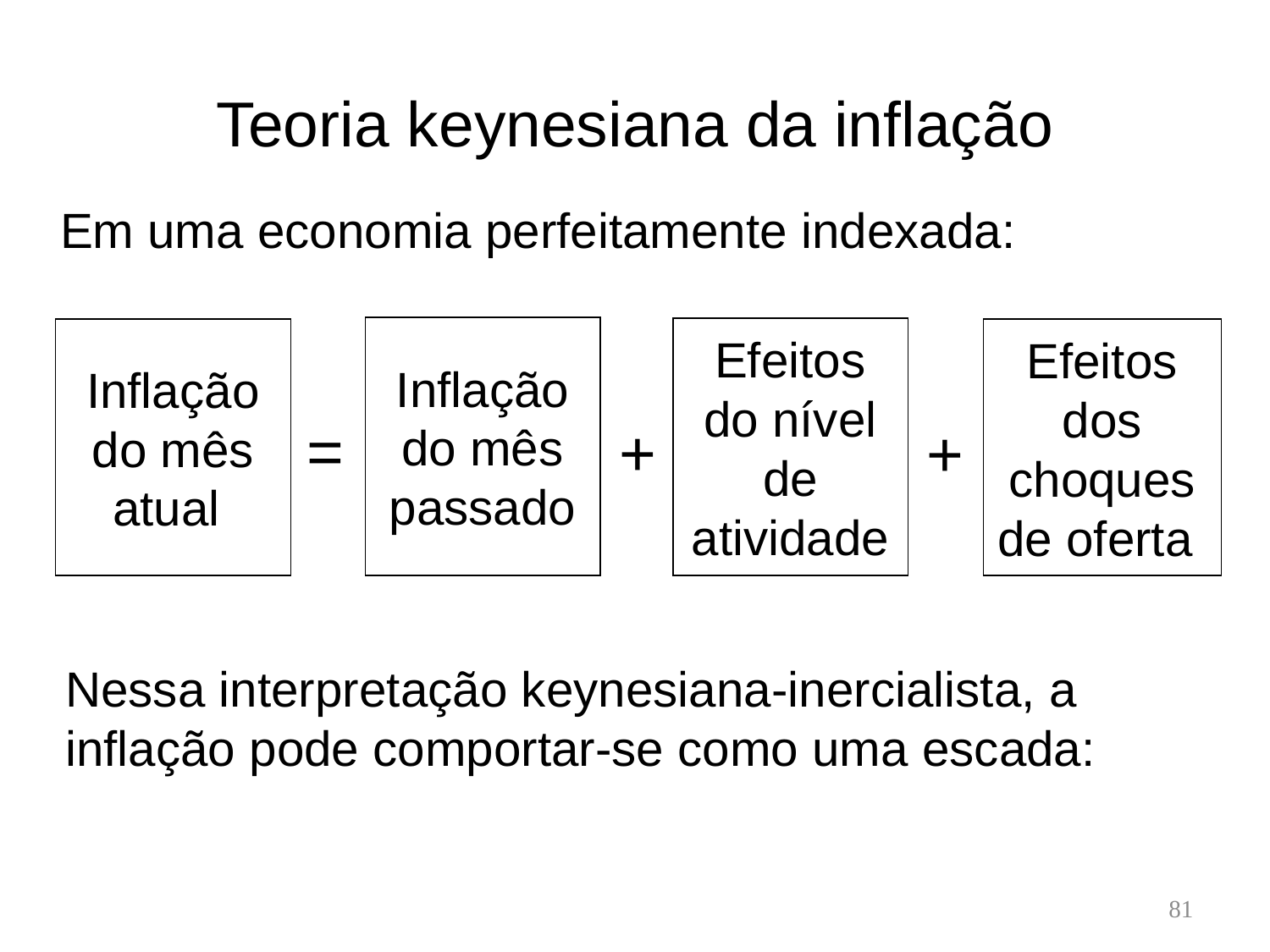

# Teoria keynesiana da inflação
Em uma economia perfeitamente indexada:
Inflação do mês passado
Efeitos do nível de atividade
Inflação do mês atual
Efeitos dos choques de oferta
=
+
+
Nessa interpretação keynesiana-inercialista, a inflação pode comportar-se como uma escada:
81